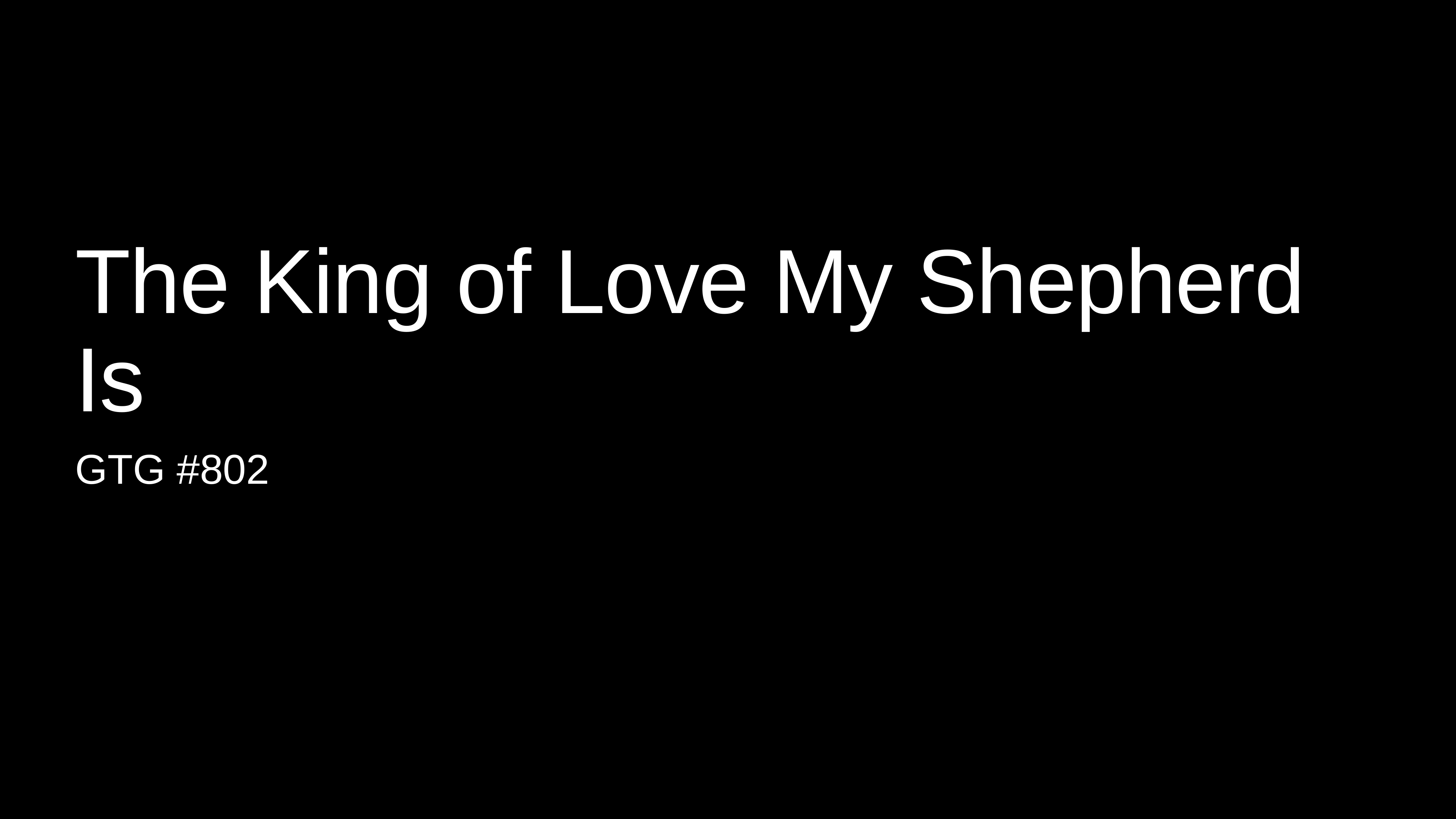

# The King of Love My Shepherd Is
GTG #802